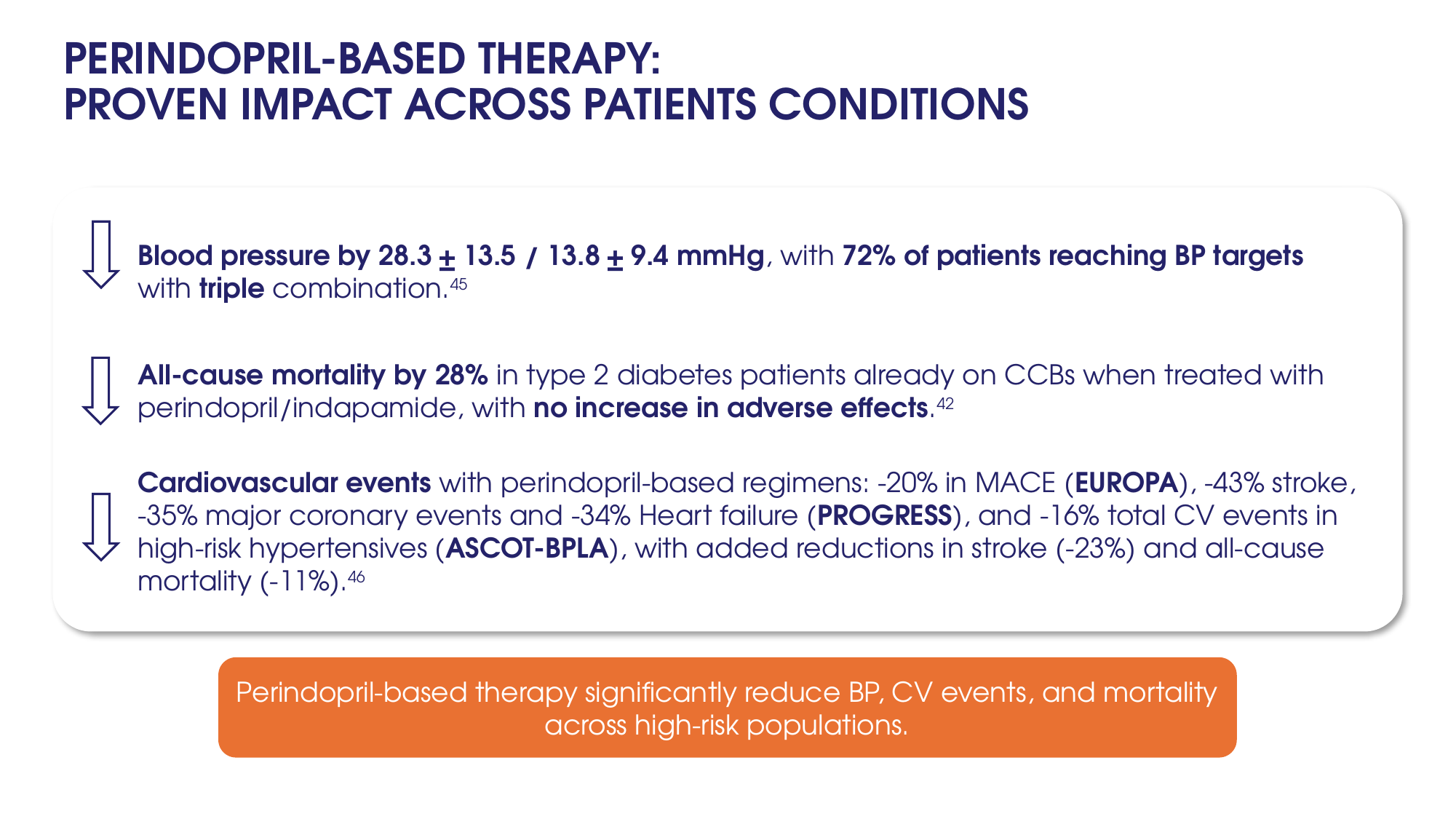

# PERINDOPRIL-BASED THERAPY: PROVEN IMPACT ACROSS PATIENTS CONDITIONS
V

Blood pressure by 28.3 ± 13.5 / 13.8 ± 9.4 mmHg, with 72% of patients reaching BP targets with triple combination.45
All-cause mortality by 28% in type 2 diabetes patients already on CCBs when treated with perindopril/indapamide, with no increase in adverse effects.42
Cardiovascular events with perindopril-based regimens: -20% in MACE (EUROPA), -43% stroke, -35% major coronary events and -34% Heart failure (PROGRESS), and -16% total CV events in high-risk hypertensives (ASCOT-BPLA), with added reductions in stroke (-23%) and all-cause mortality (-11%).46
Perindopril-based therapy significantly reduce BP, CV events, and mortality across high-risk populations.